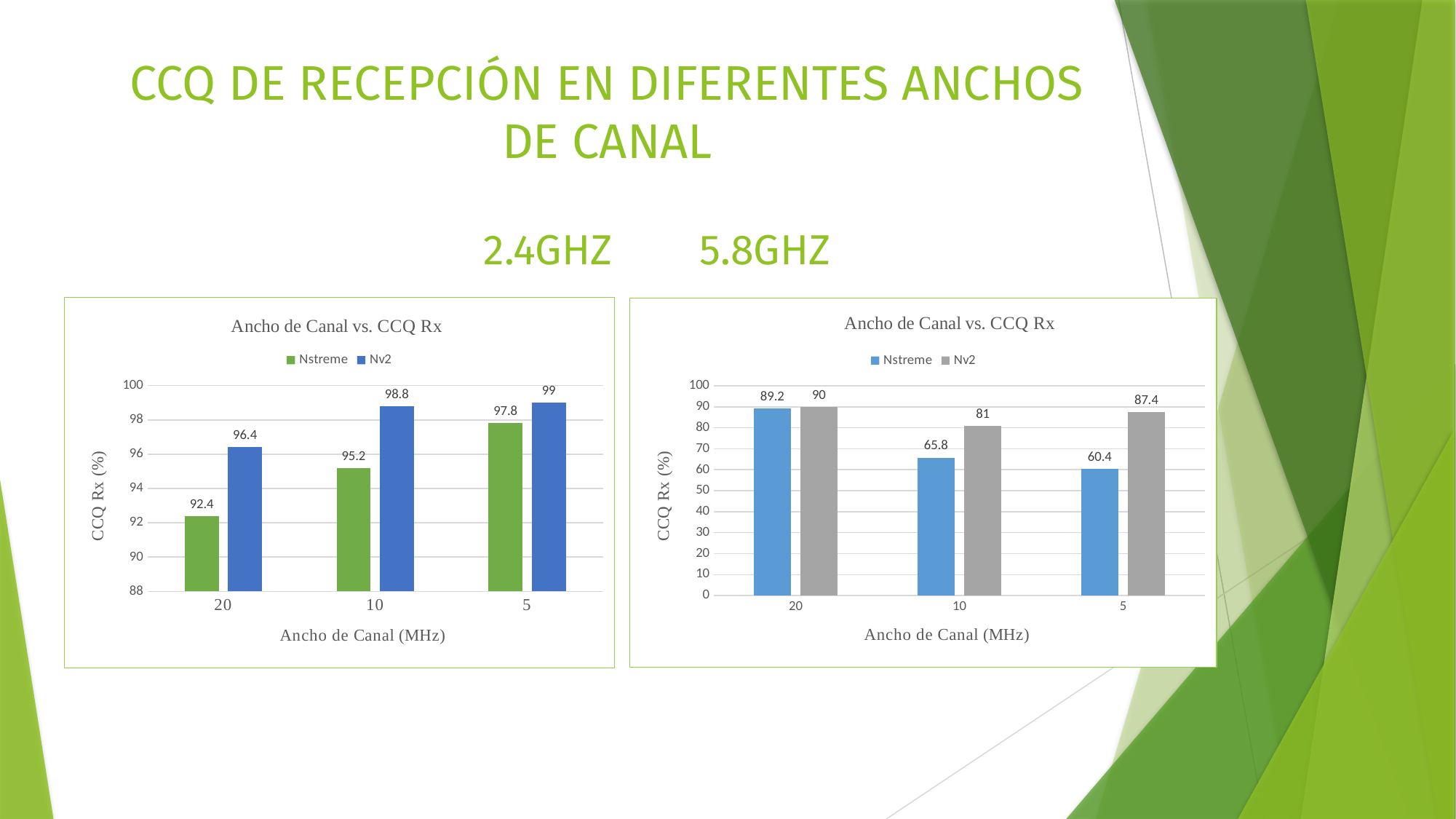

# CCQ DE RECEPCIÓN EN DIFERENTES ANCHOS DE CANAL
2.4GHZ									5.8GHZ

### Chart: Ancho de Canal vs. CCQ Rx

| Category |  |  |
|---|---|---|
| 20 | 92.4 | 96.4 |
| 10 | 95.2 | 98.8 |
| 5 | 97.8 | 99.0 |

### Chart: Ancho de Canal vs. CCQ Rx

| Category |  |  |
|---|---|---|
| 20 | 89.2 | 90.0 |
| 10 | 65.8 | 81.0 |
| 5 | 60.4 | 87.4 |